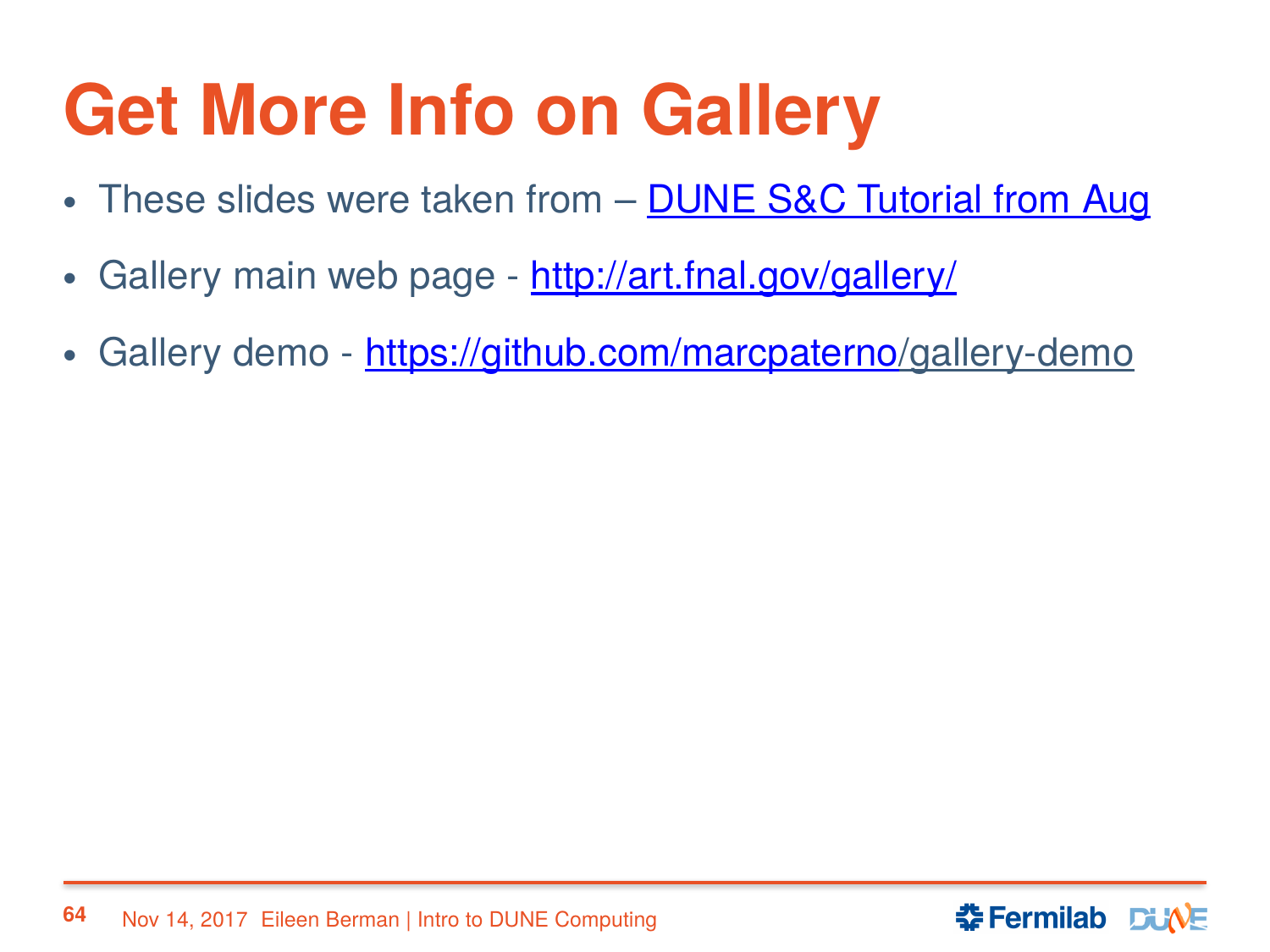

# Get More Info on Gallery
These slides were taken from – DUNE S&C Tutorial from Aug
Gallery main web page - http://art.fnal.gov/gallery/
Gallery demo - https://github.com/marcpaterno/gallery-demo

64
Nov 14, 2017
Eileen Berman | Intro to DUNE Computing